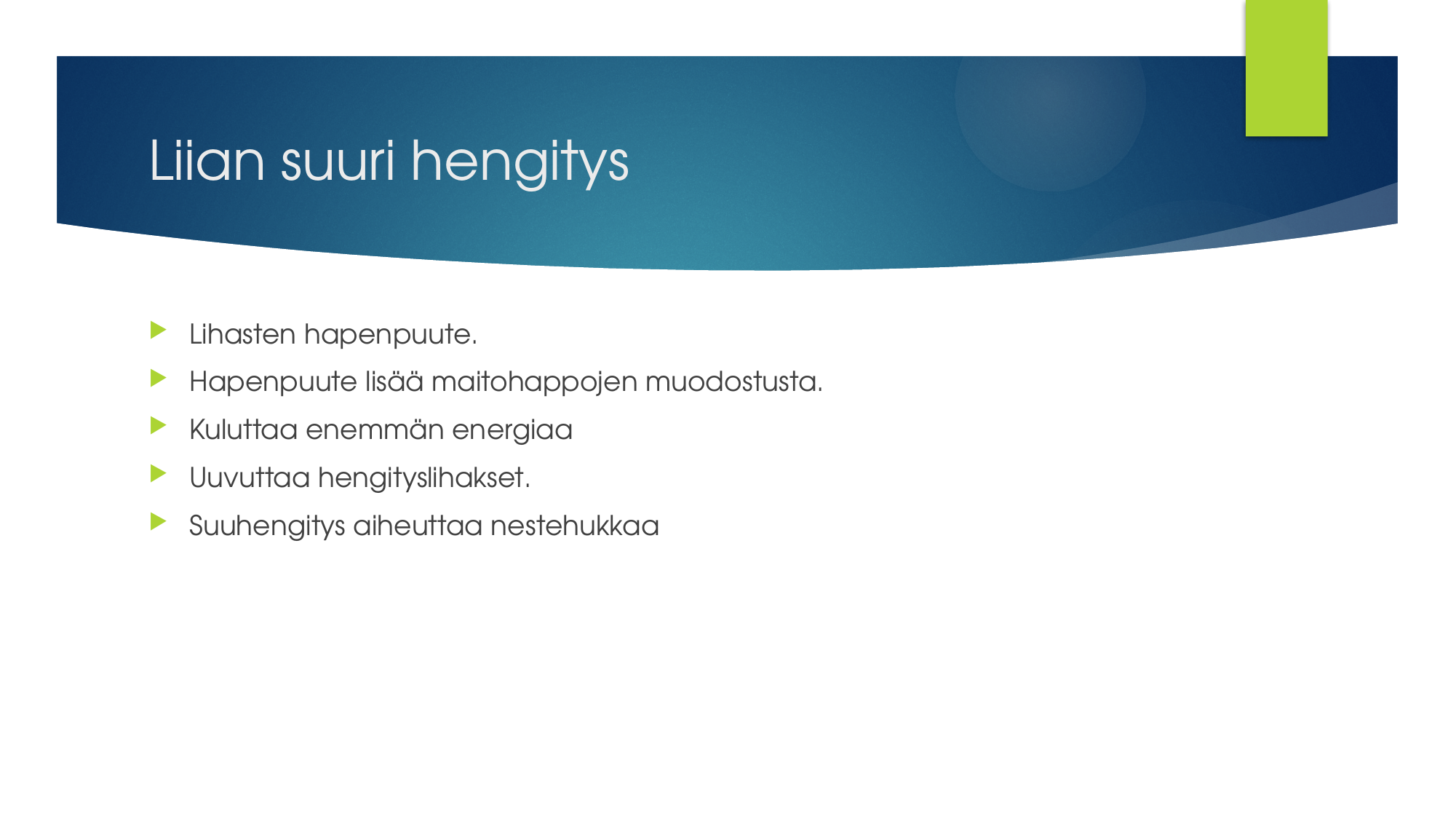

# Liian suuri hengitys
Lihasten hapenpuute.
Hapenpuute lisää maitohappojen muodostusta.
Kuluttaa enemmän energiaa
Uuvuttaa hengityslihakset.
Suuhengitys aiheuttaa nestehukkaa